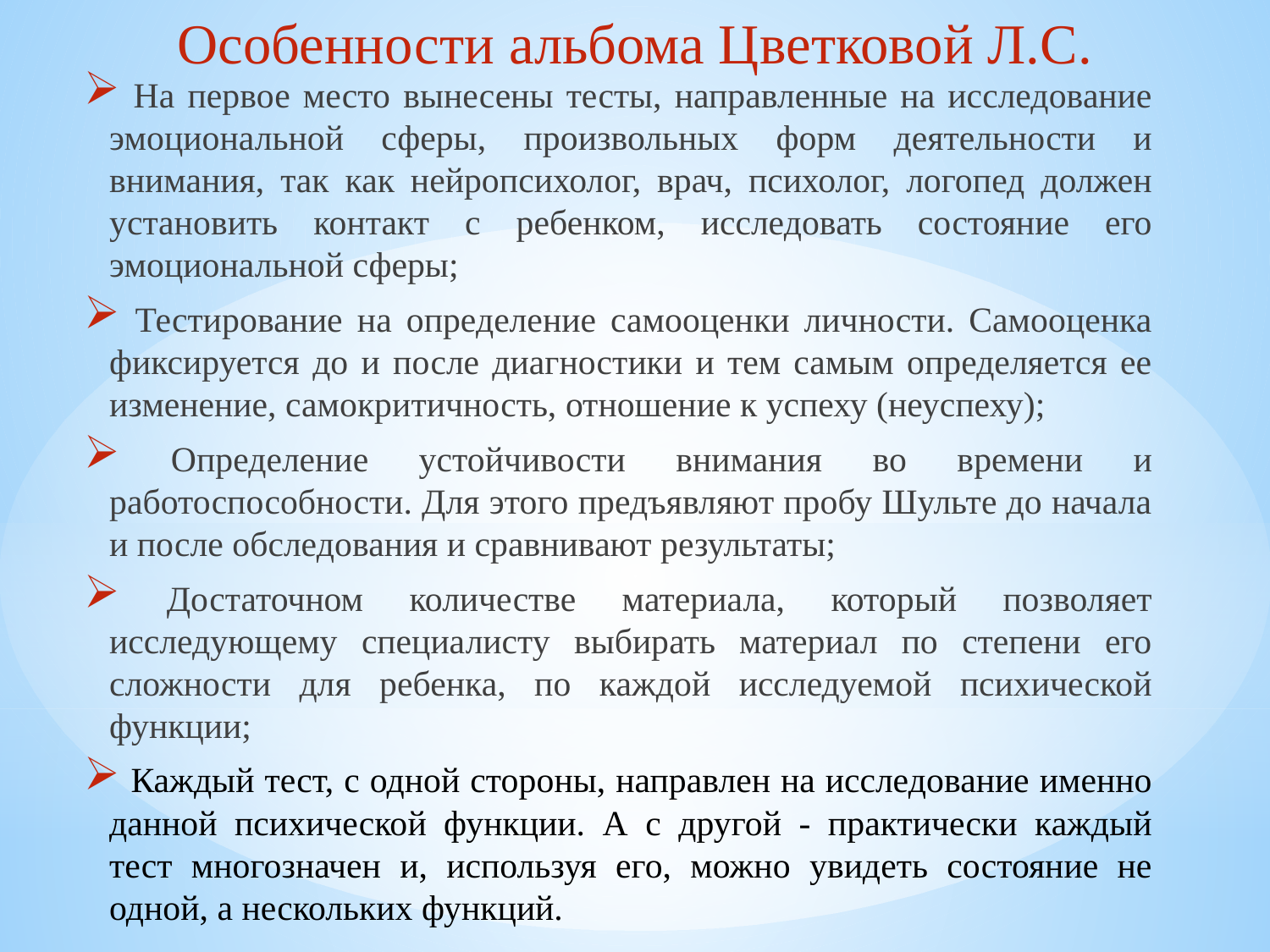

Особенности альбома Цветковой Л.С.
 На первое место вынесены тесты, направленные на исследование эмоциональной сферы, произвольных форм деятельности и внимания, так как нейропсихолог, врач, психолог, логопед должен установить контакт с ребенком, исследовать состояние его эмоциональной сферы;
 Тестирование на определение самооценки личности. Самооценка фиксируется до и после диагностики и тем самым определяется ее изменение, самокритичность, отношение к успеху (неуспеху);
 Определение устойчивости внимания во времени и работоспособности. Для этого предъявляют пробу Шульте до начала и после обследования и сравнивают результаты;
 Достаточном количестве материала, который позволяет исследующему специалисту выбирать материал по степени его сложности для ребенка, по каждой исследуемой психической функции;
 Каждый тест, с одной стороны, направлен на исследование именно данной психической функции. А с другой - практически каждый тест многозначен и, используя его, можно увидеть состояние не одной, а нескольких функций.